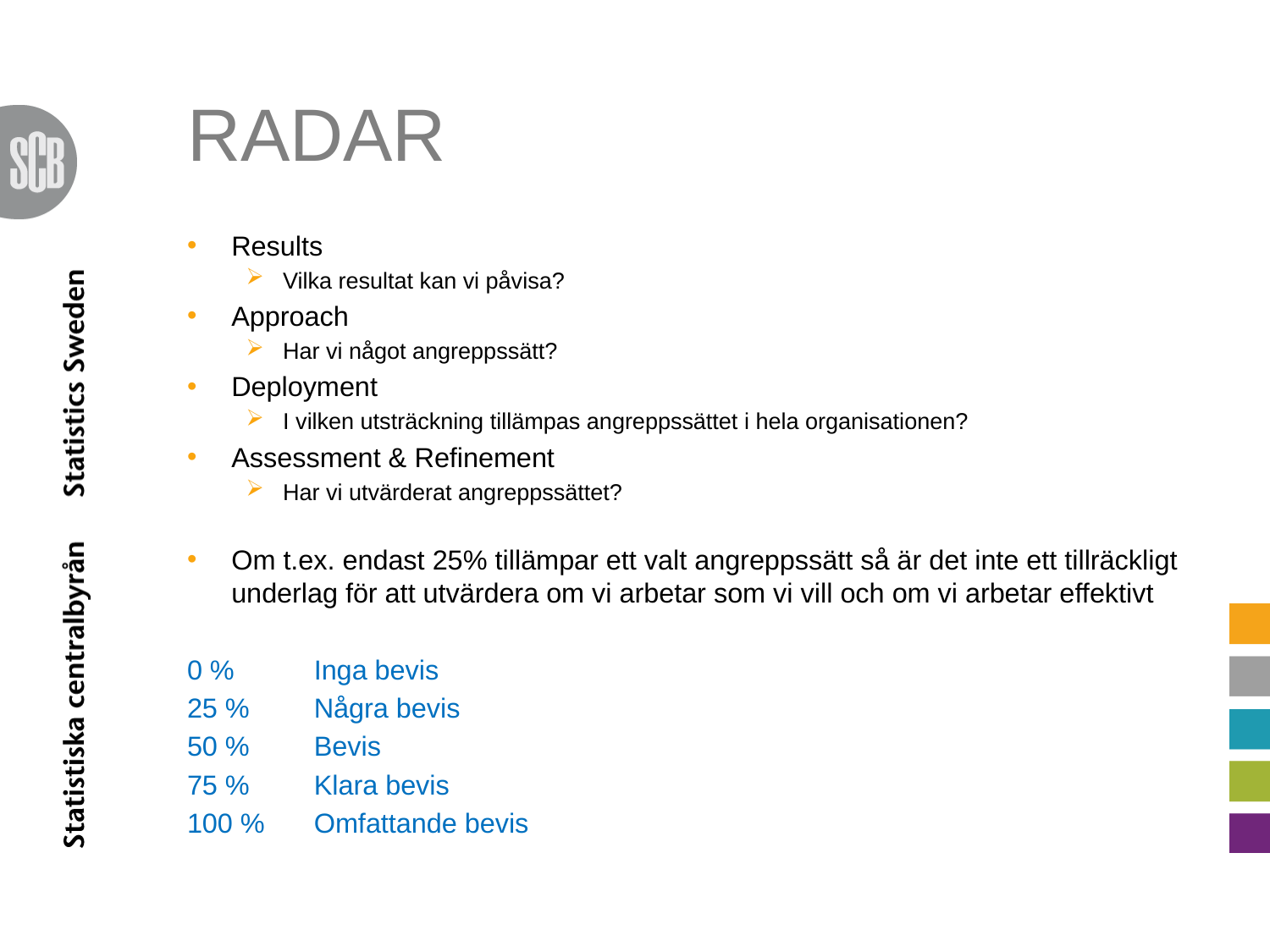

# RADAR
Results
Vilka resultat kan vi påvisa?
Approach
Har vi något angreppssätt?
Deployment
I vilken utsträckning tillämpas angreppssättet i hela organisationen?
Assessment & Refinement
Har vi utvärderat angreppssättet?

Om t.ex. endast 25% tillämpar ett valt angreppssätt så är det inte ett tillräckligt underlag för att utvärdera om vi arbetar som vi vill och om vi arbetar effektivt

0 %	Inga bevis
25 %	Några bevis
50 %	Bevis
75 %	Klara bevis
100 %	Omfattande bevis